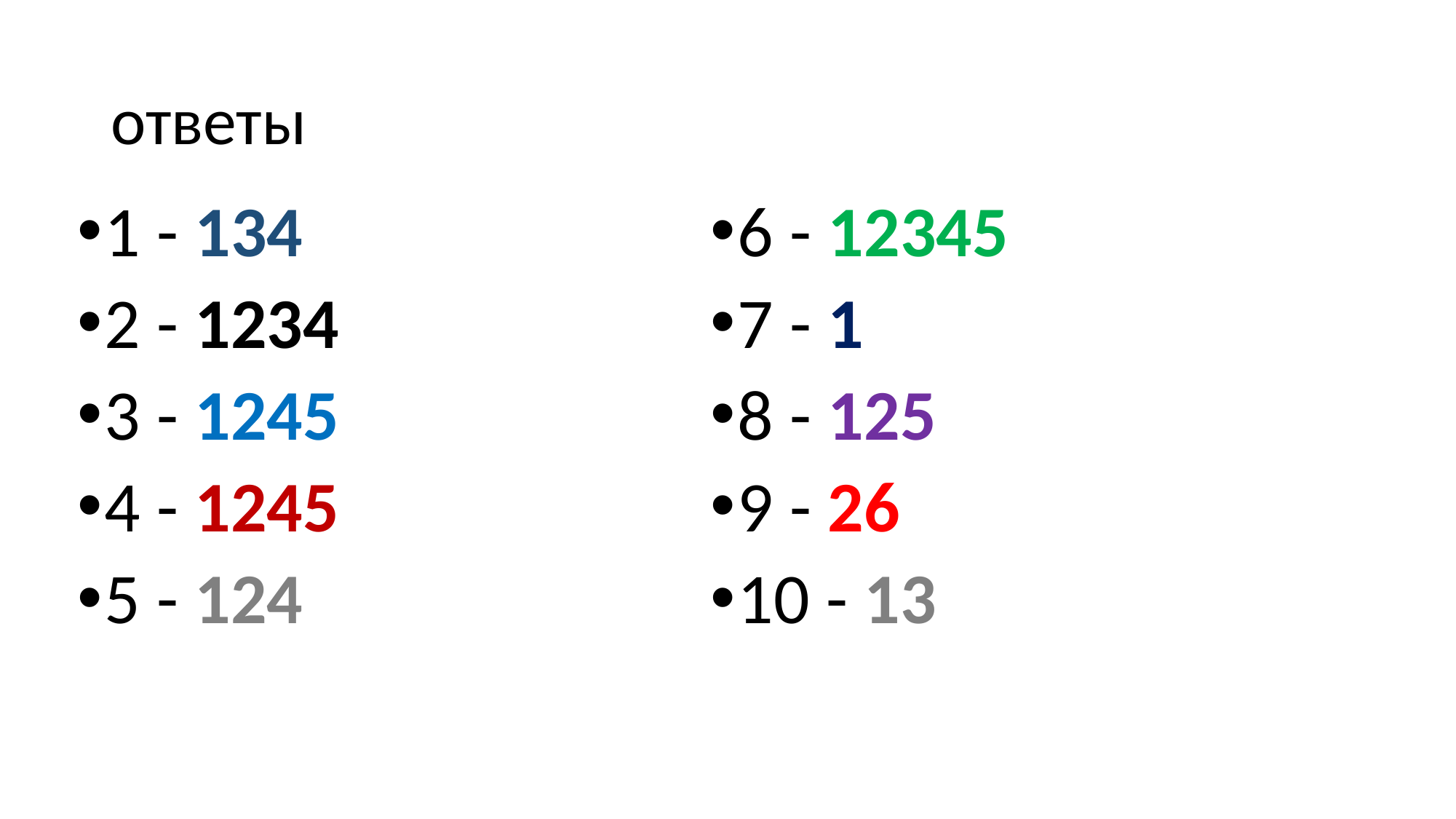

# ответы
1 - 134
2 - 1234
3 - 1245
4 - 1245
5 - 124

6 - 12345
7 - 1
8 - 125
9 - 26
10 - 13